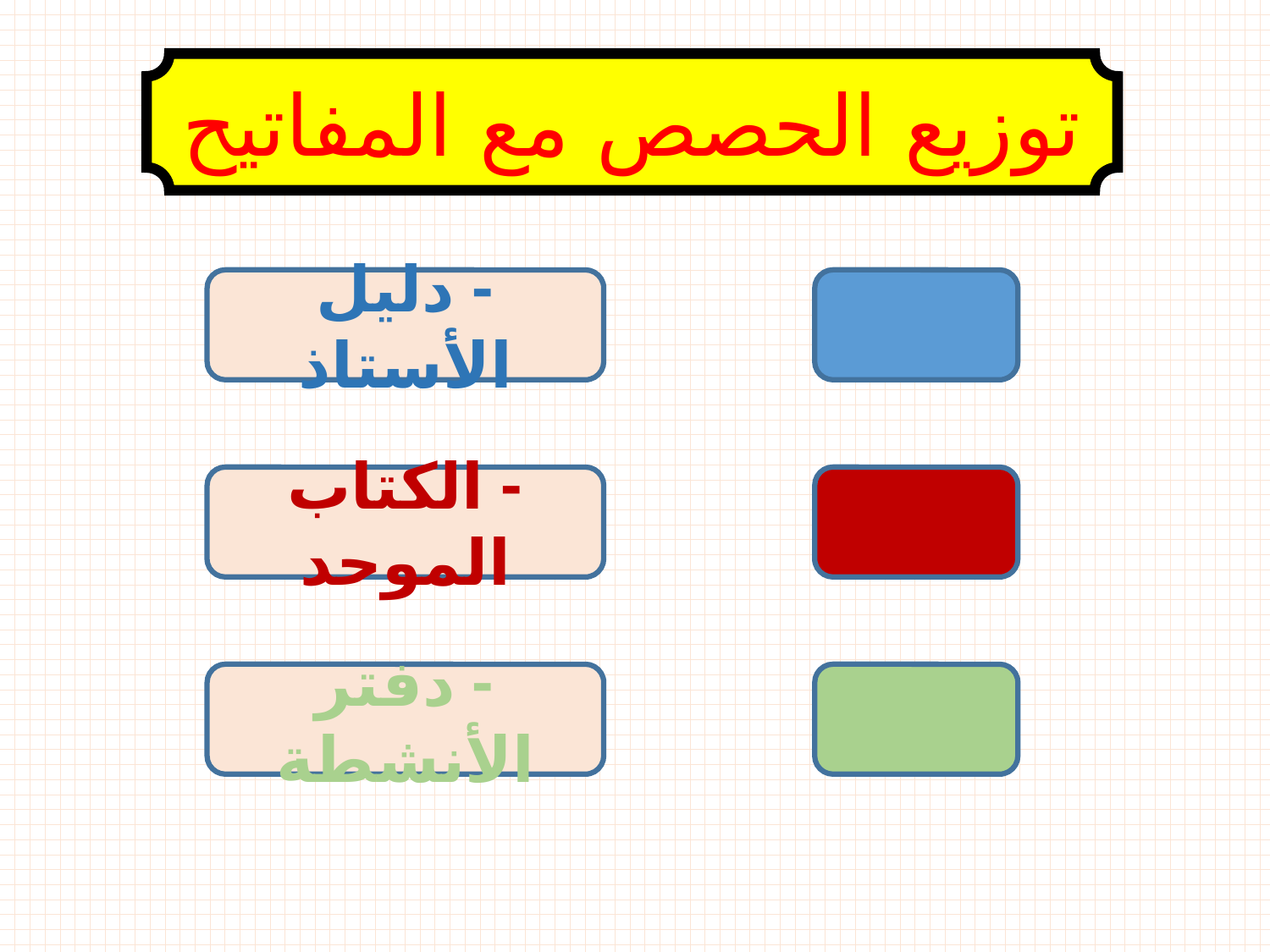

توزيع الحصص مع المفاتيح
- دليل الأستاذ

- الكتاب الموحد

- دفتر الأنشطة